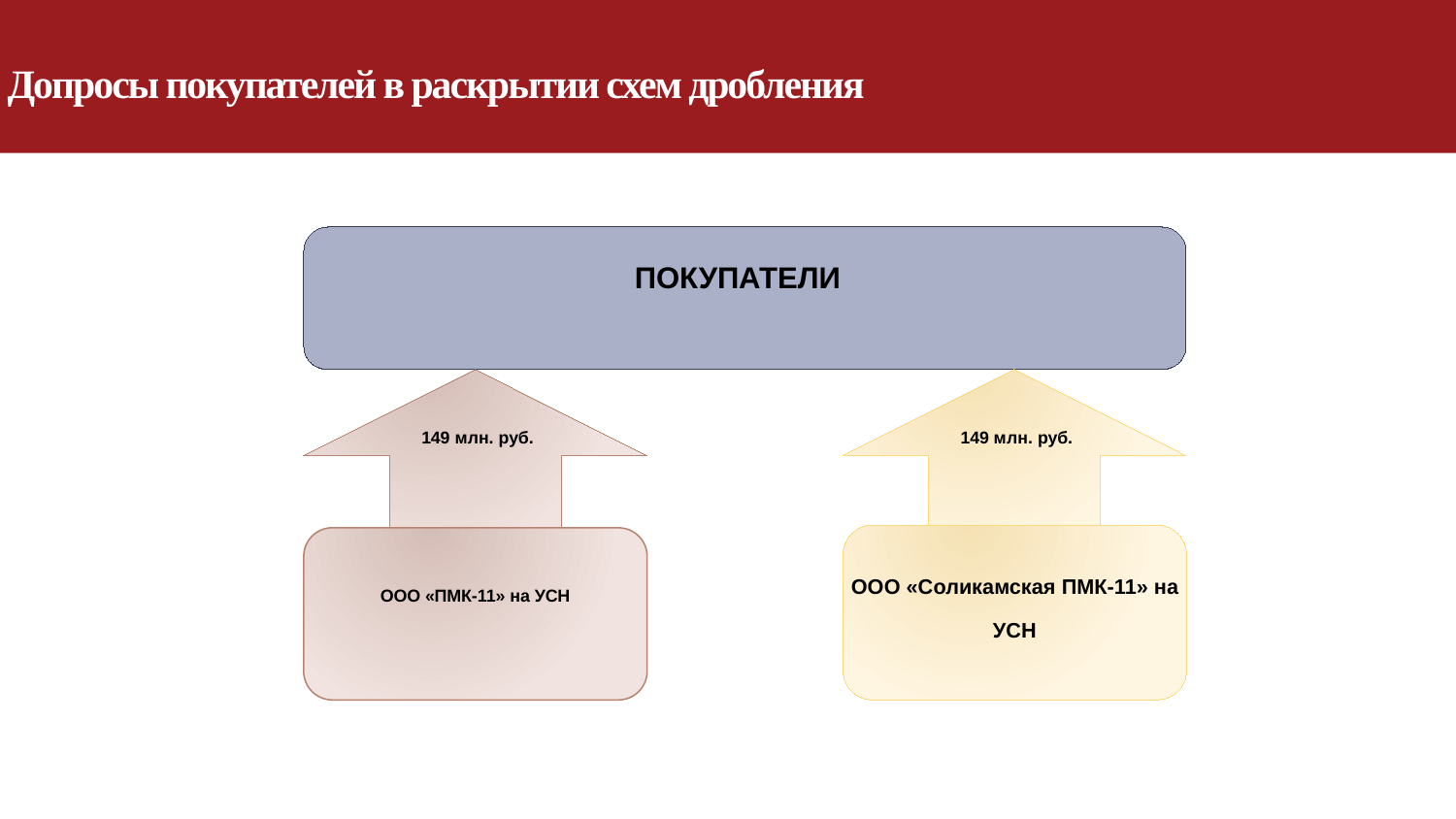

Допросы покупателей в раскрытии схем дробления

ПОКУПАТЕЛИ

149 млн. руб.
149 млн. руб.

ООО «Соликамская ПМК-11» на УСН
ООО «ПМК-11» на УСН